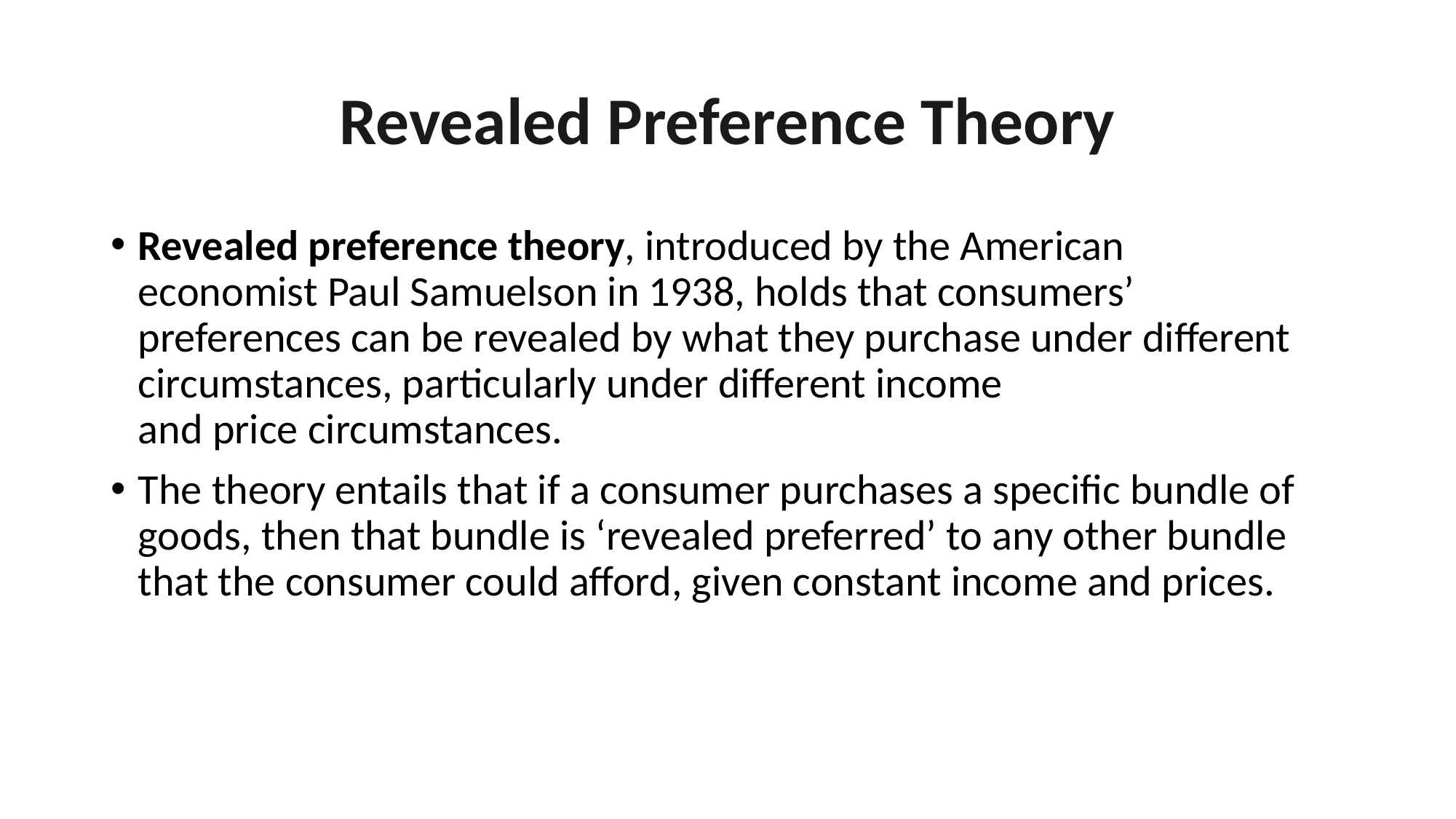

# Revealed Preference Theory
Revealed preference theory, introduced by the American economist Paul Samuelson in 1938, holds that consumers’ preferences can be revealed by what they purchase under different circumstances, particularly under different income and price circumstances.
The theory entails that if a consumer purchases a specific bundle of goods, then that bundle is ‘revealed preferred’ to any other bundle that the consumer could afford, given constant income and prices.